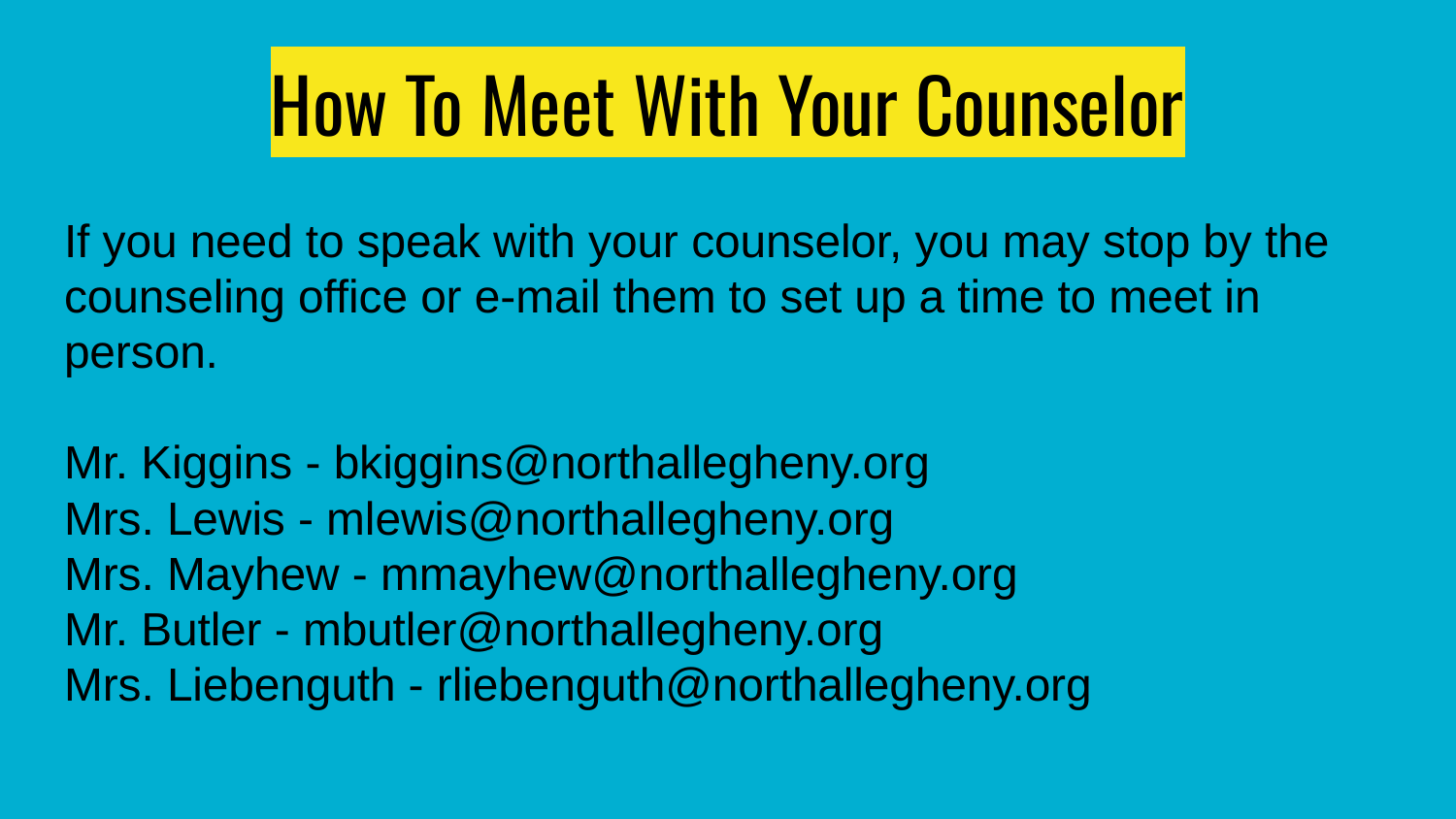

# How To Meet With Your Counselor
If you need to speak with your counselor, you may stop by the counseling office or e-mail them to set up a time to meet in person.

Mr. Kiggins - bkiggins@northallegheny.org
Mrs. Lewis - mlewis@northallegheny.org
Mrs. Mayhew - mmayhew@northallegheny.org
Mr. Butler - mbutler@northallegheny.org
Mrs. Liebenguth - rliebenguth@northallegheny.org